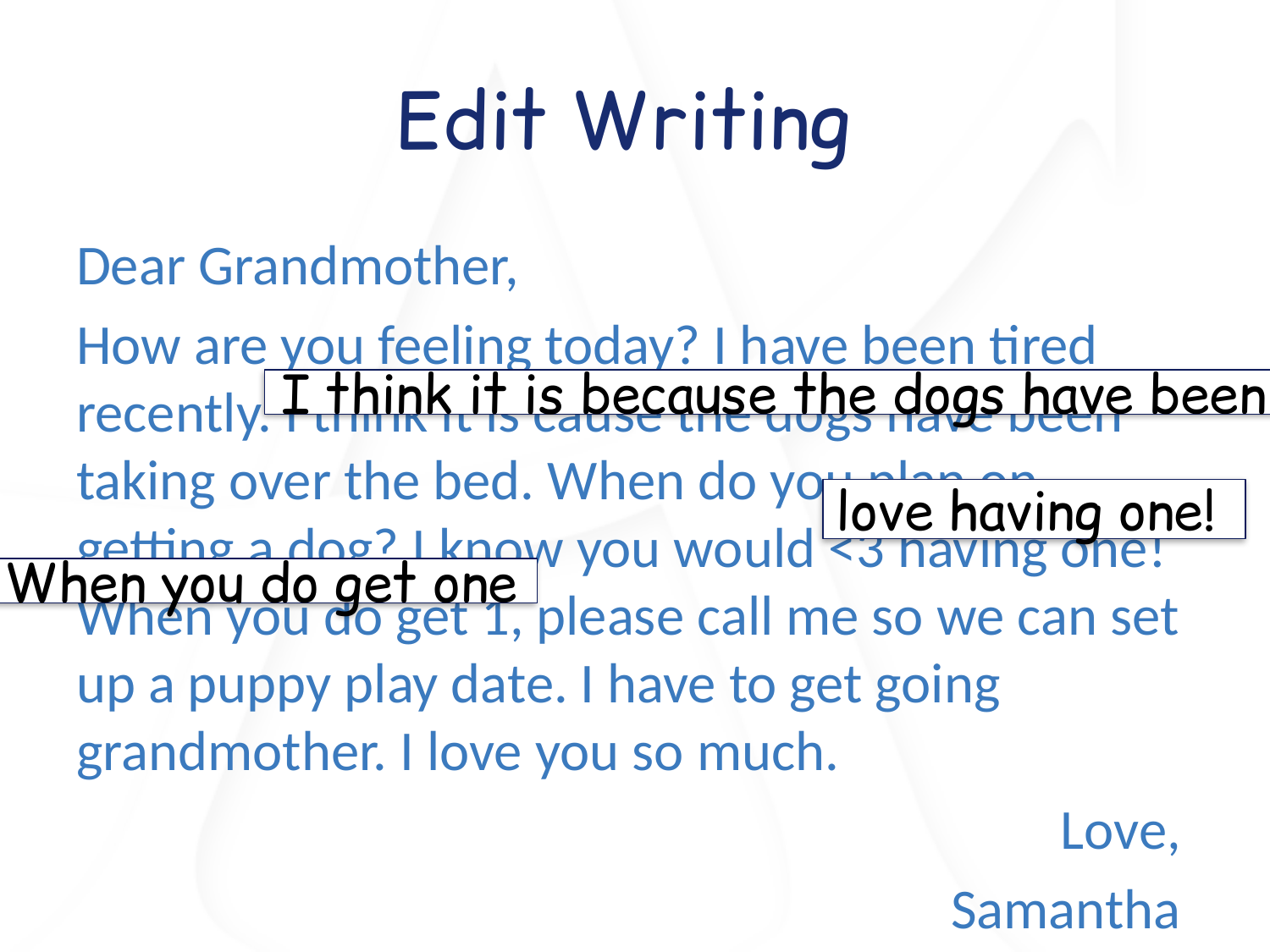

# Edit Writing
Dear Grandmother,
How are you feeling today? I have been tired recently. I think it is cause the dogs have been taking over the bed. When do you plan on getting a dog? I know you would <3 having one! When you do get 1, please call me so we can set up a puppy play date. I have to get going grandmother. I love you so much.
Love,
Samantha

I think it is because the dogs have been
love having one!
When you do get one